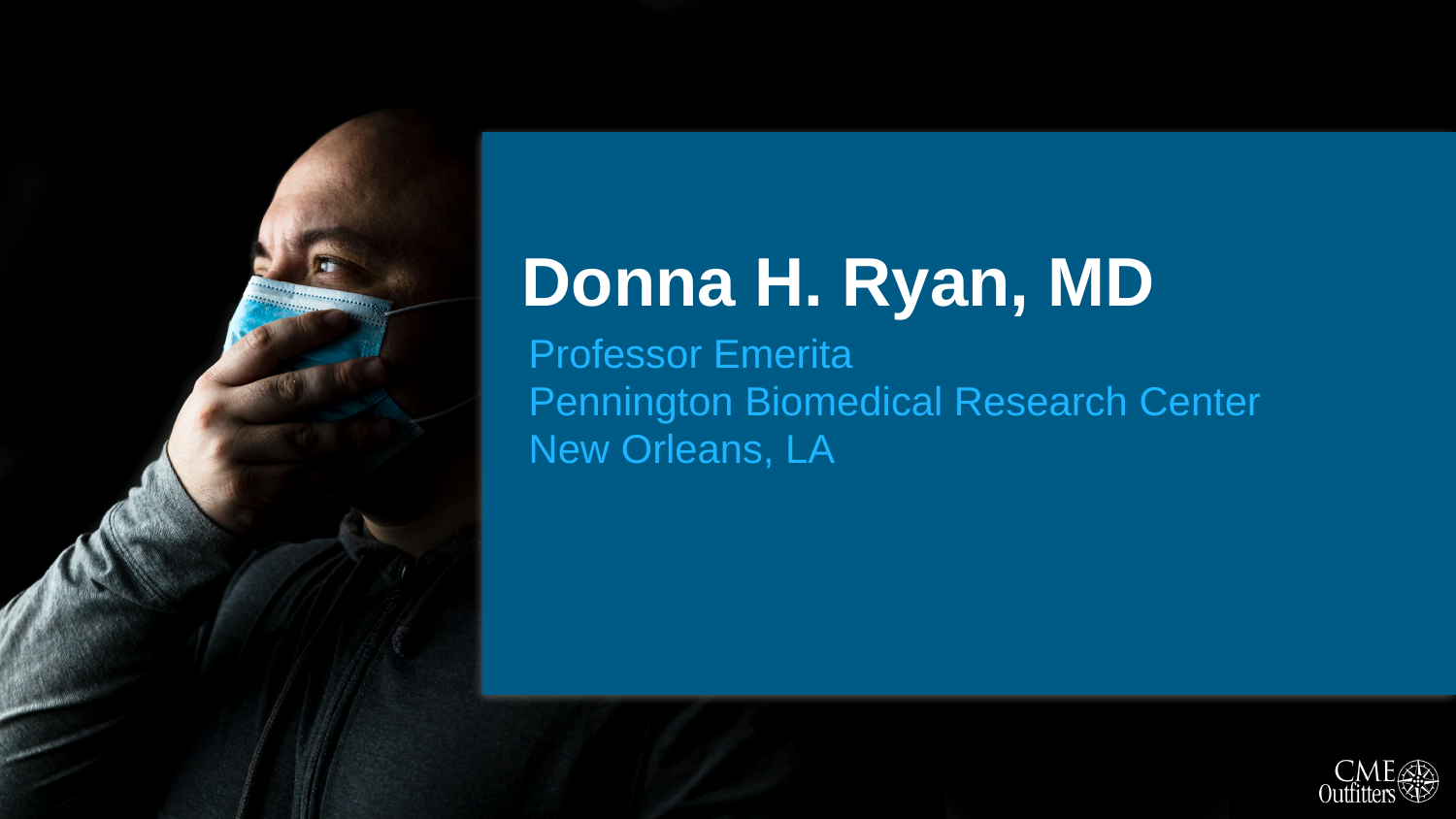

# Donna H. Ryan, MD
Professor Emerita
Pennington Biomedical Research Center
New Orleans, LA